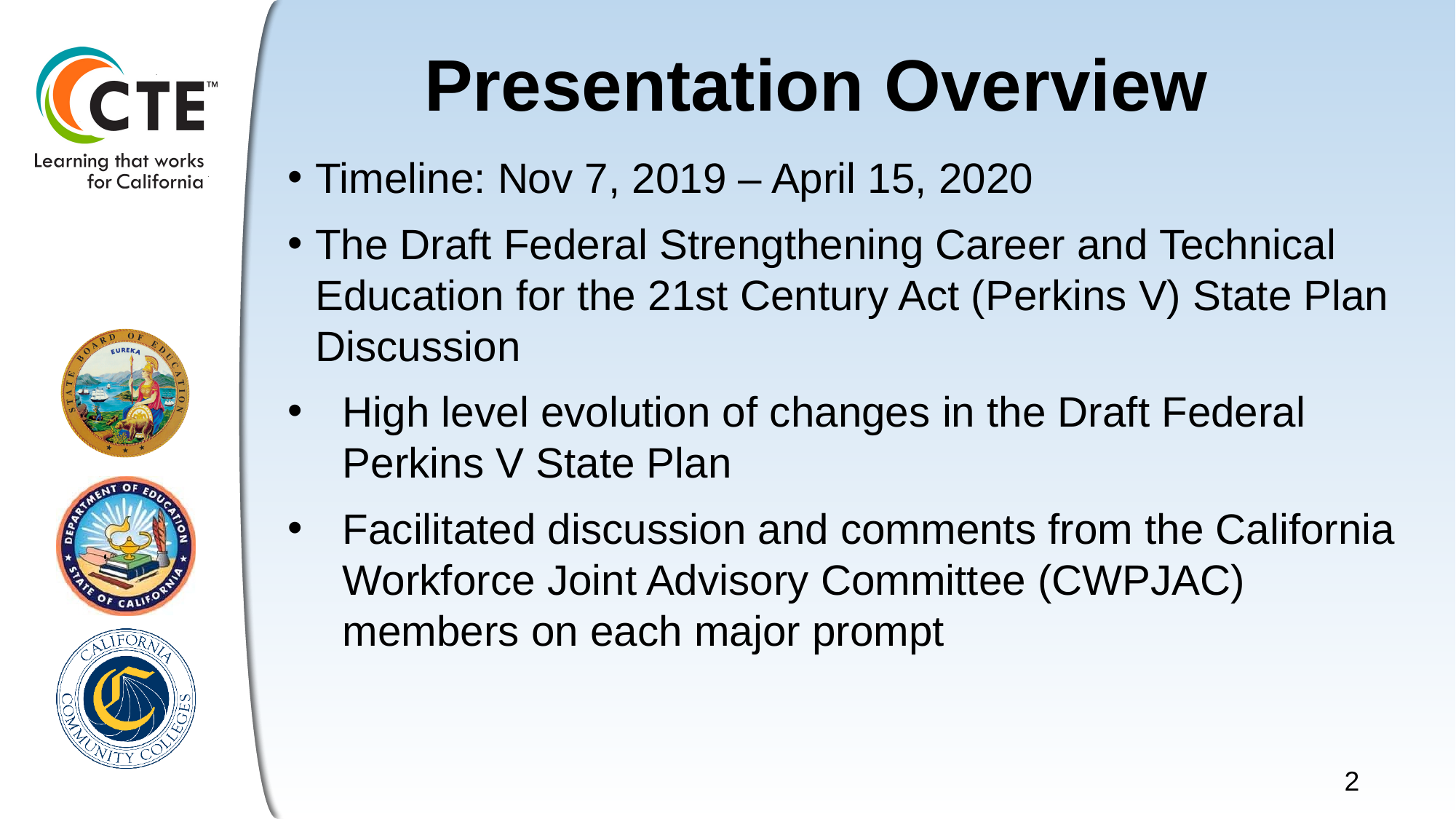

# Presentation Overview
Timeline: Nov 7, 2019 – April 15, 2020
The Draft Federal Strengthening Career and Technical Education for the 21st Century Act (Perkins V) State Plan Discussion
High level evolution of changes in the Draft Federal Perkins V State Plan
Facilitated discussion and comments from the California Workforce Joint Advisory Committee (CWPJAC) members on each major prompt